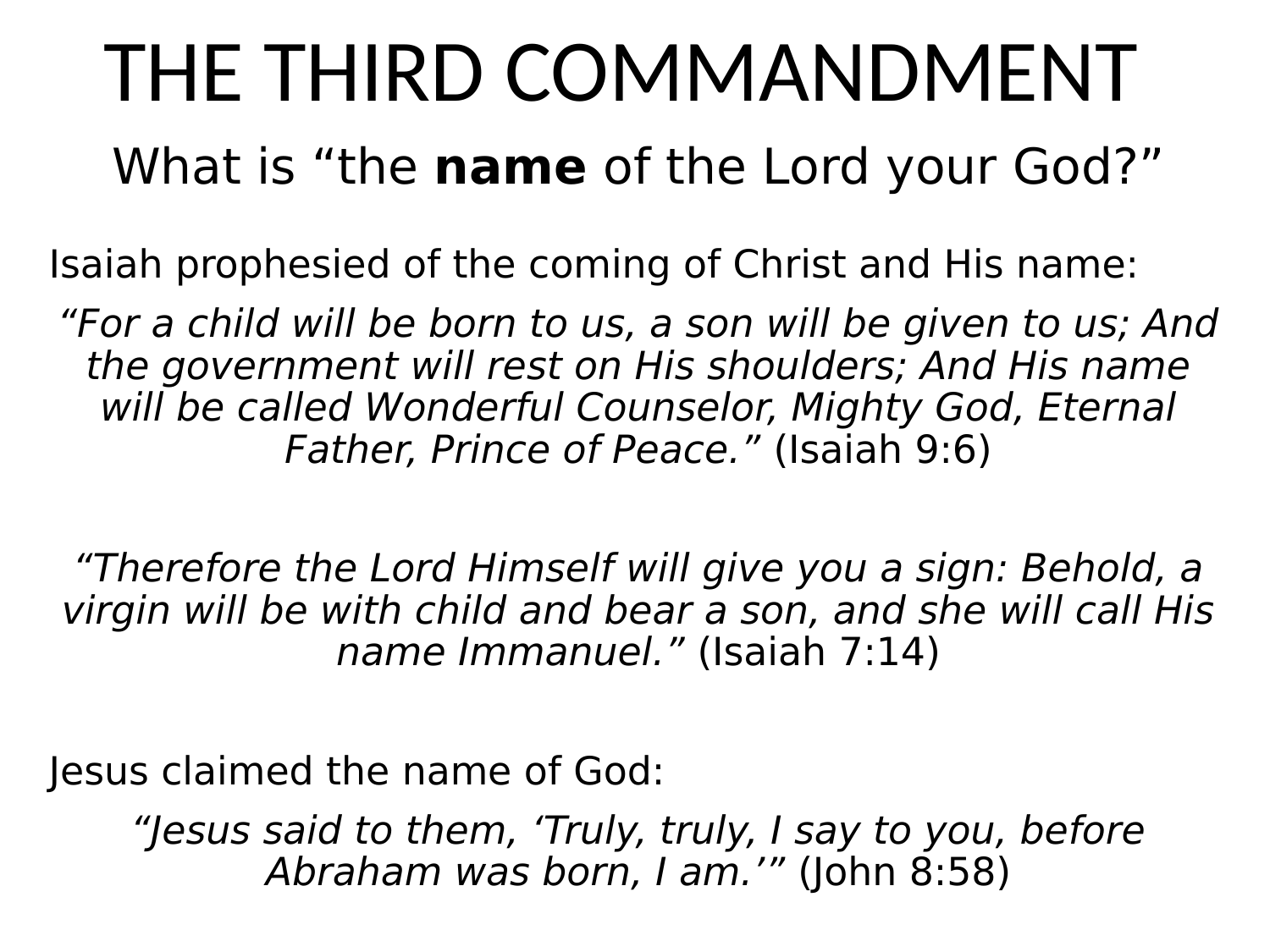

# THE THIRD COMMANDMENT
What is “the name of the Lord your God?”

Isaiah prophesied of the coming of Christ and His name:
“For a child will be born to us, a son will be given to us; And the government will rest on His shoulders; And His name will be called Wonderful Counselor, Mighty God, Eternal Father, Prince of Peace.” (Isaiah 9:6)

“Therefore the Lord Himself will give you a sign: Behold, a virgin will be with child and bear a son, and she will call His name Immanuel.” (Isaiah 7:14)

Jesus claimed the name of God:
“Jesus said to them, ‘Truly, truly, I say to you, before Abraham was born, I am.’” (John 8:58)